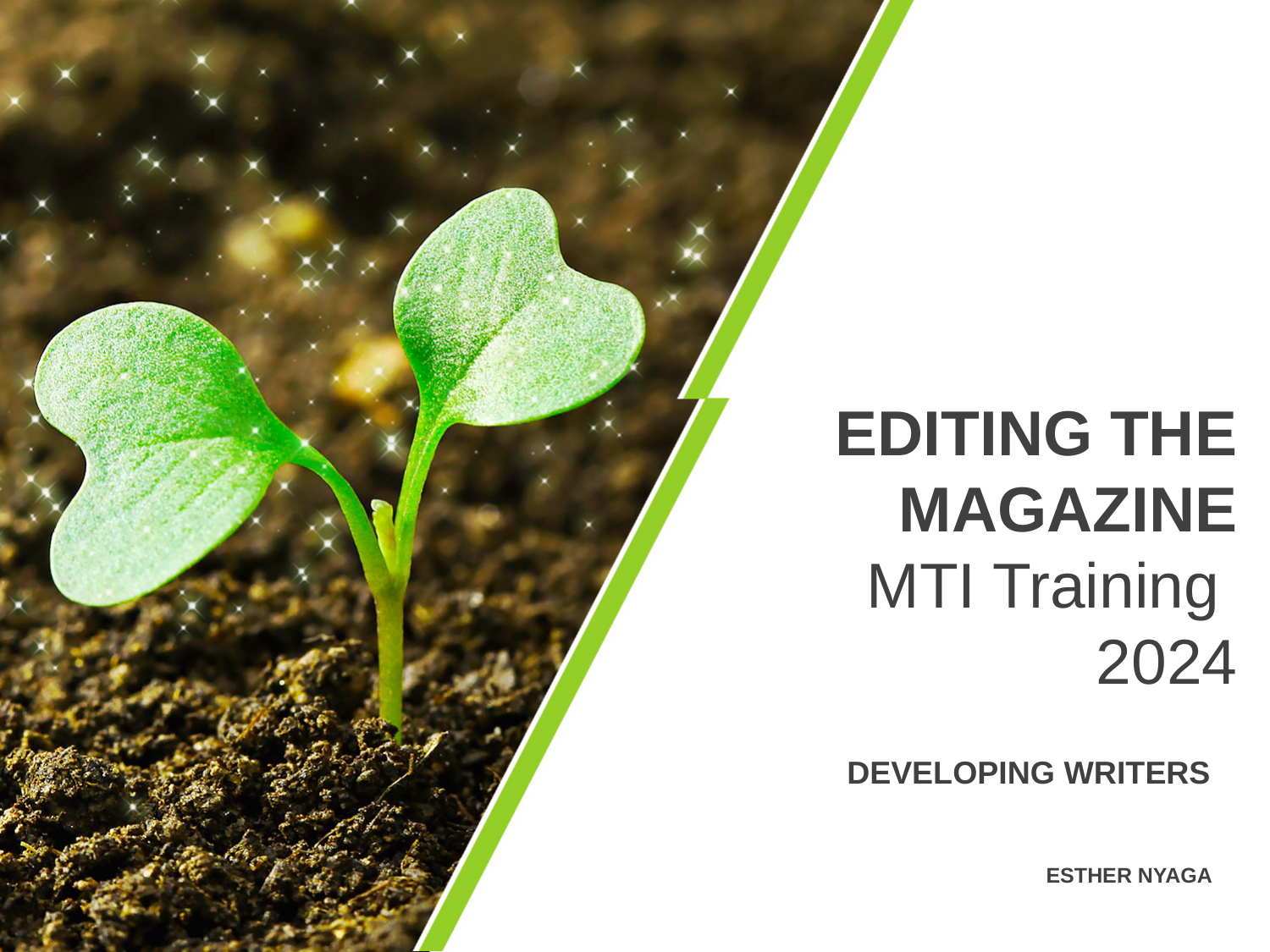

EDITING THE MAGAZINE
MTI Training
2024
DEVELOPING WRITERS
ESTHER NYAGA